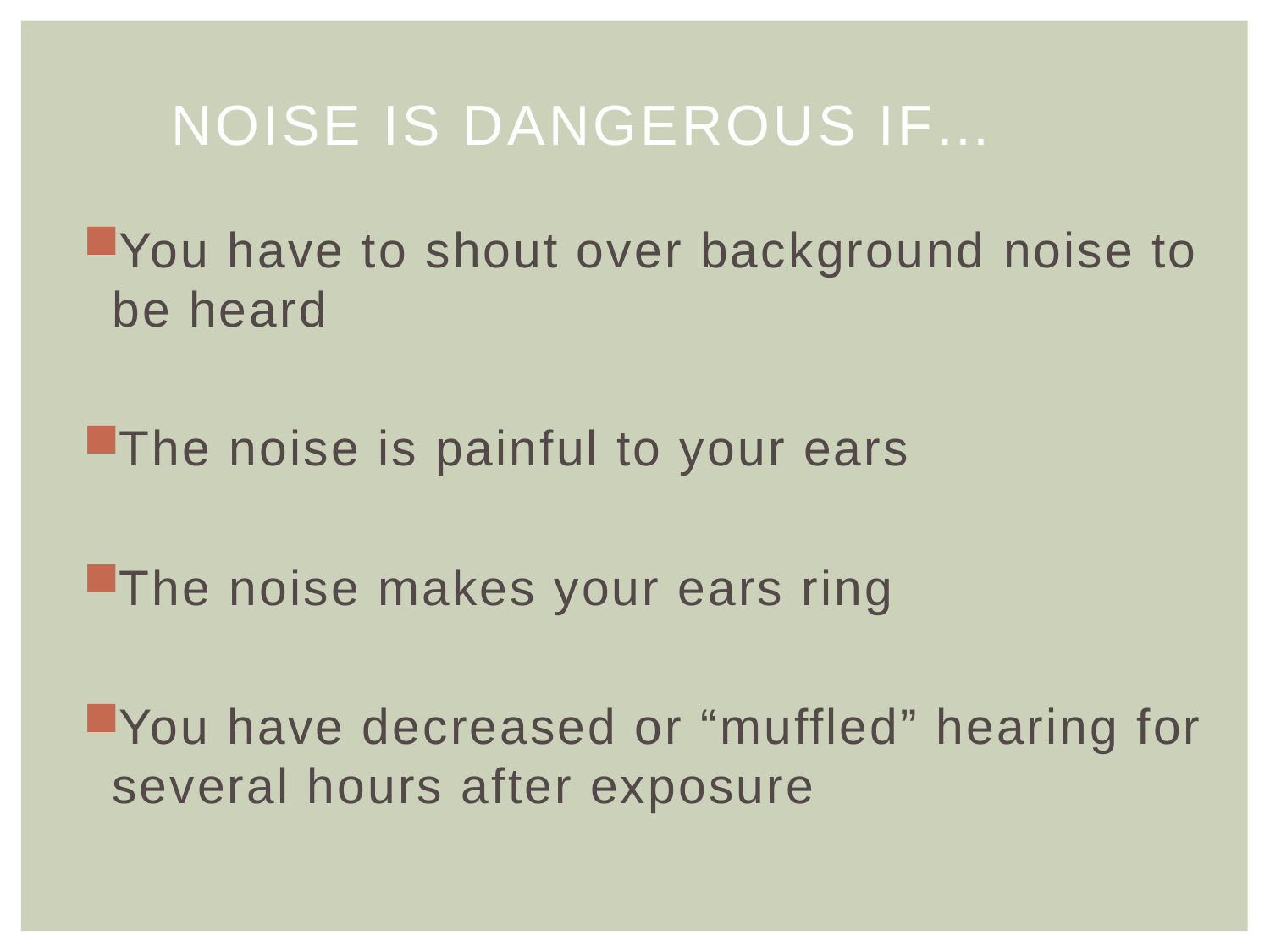

Noise is dangerous if…
You have to shout over background noise to be heard

The noise is painful to your ears

The noise makes your ears ring

You have decreased or “muffled” hearing for several hours after exposure